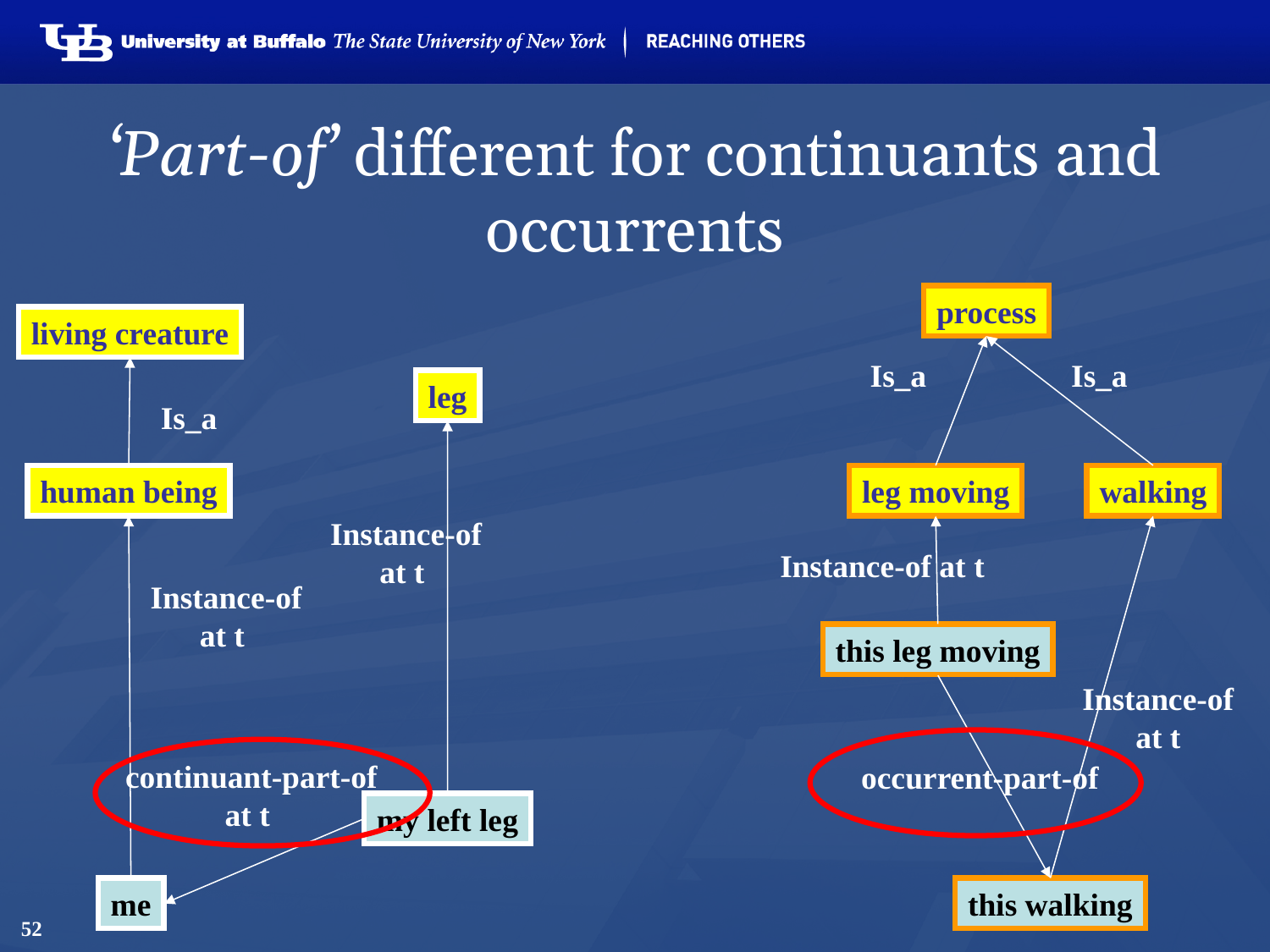

# ‘Part-of’ different for continuants and occurrents
process
living creature
Is_a
Is_a
leg
Is_a
human being
leg moving
walking
Instance-of
at t
Instance-of at t
Instance-of
at t
this leg moving
Instance-of at t
occurrent-part-of

continuant-part-of
at t
my left leg
me
this walking
52